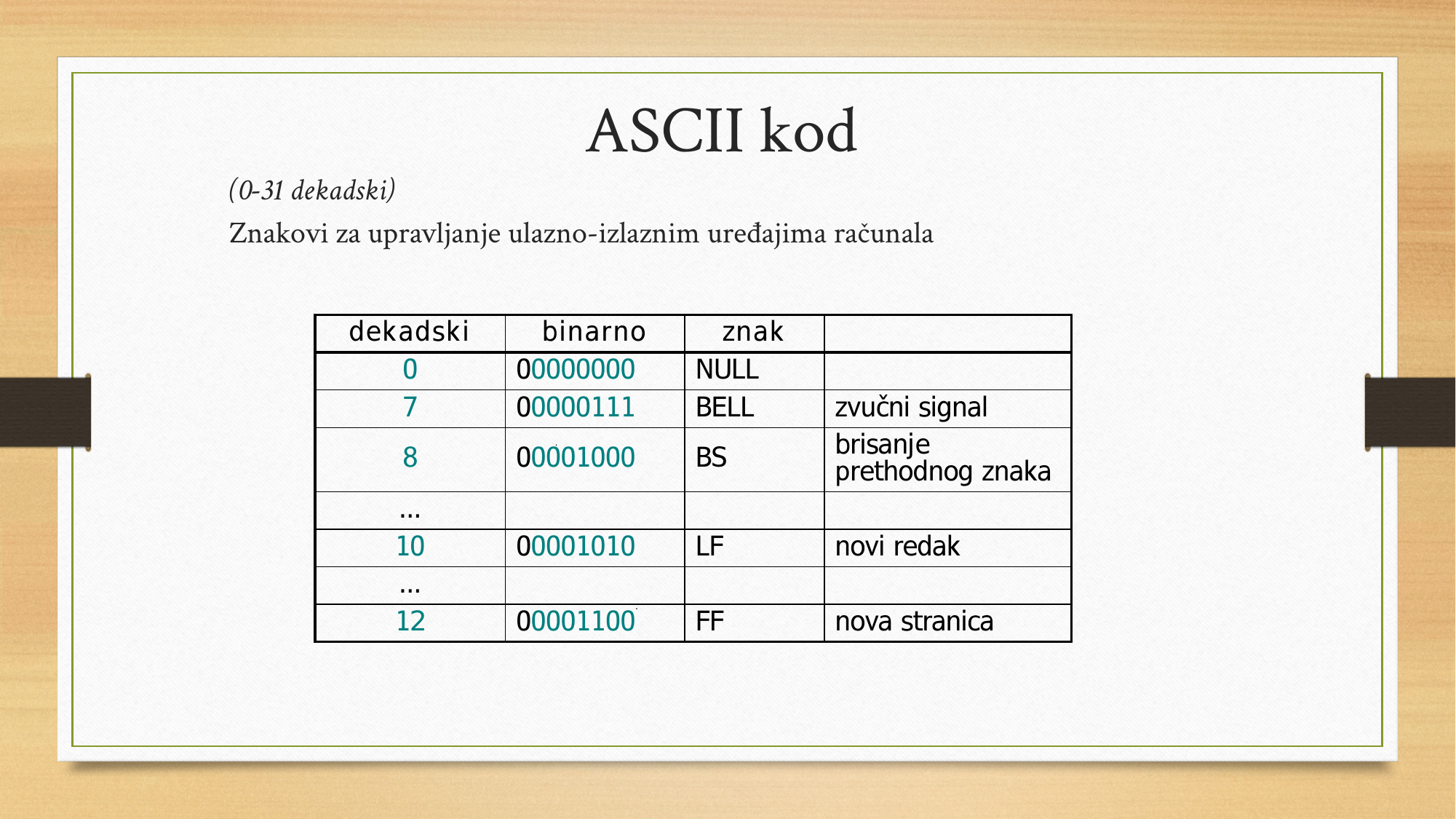

# ASCII kod

(0-31 dekadski)
Znakovi za upravljanje ulazno-izlaznim uređajima računala

| dekadski | binarno | znak |  |
| --- | --- | --- | --- |
| 0 | 00000000 | NULL |  |
| 7 | 00000111 | BELL | zvučni signal |
| 8 | 00001000 | BS | brisanje prethodnog znaka |
| … |  |  |  |
| 10 | 00001010 | LF | novi redak |
| … |  |  |  |
| 12 | 00001100 | FF | nova stranica |